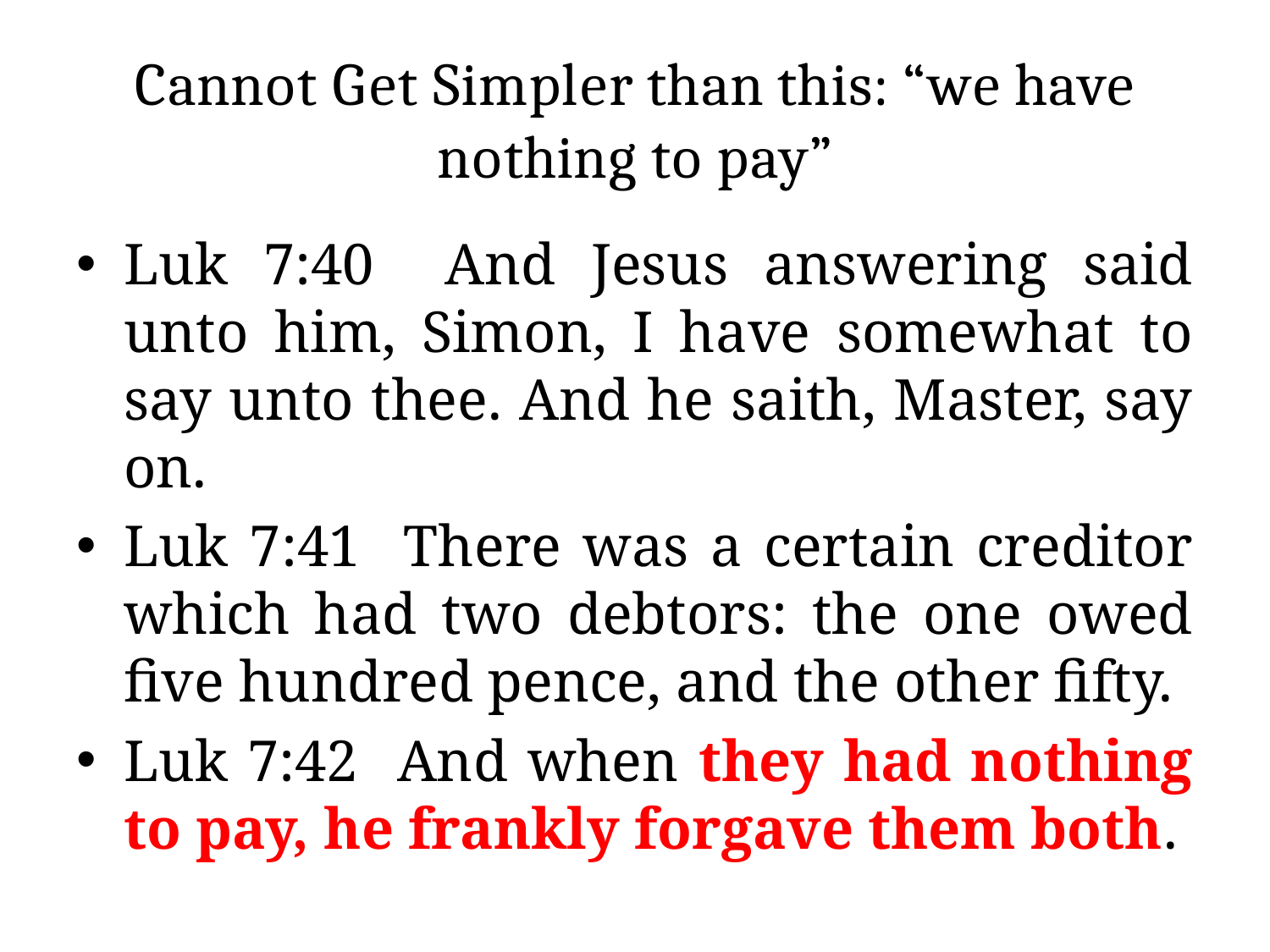

# Cannot Get Simpler than this: “we have nothing to pay”
Luk 7:40  And Jesus answering said unto him, Simon, I have somewhat to say unto thee. And he saith, Master, say on.
Luk 7:41  There was a certain creditor which had two debtors: the one owed five hundred pence, and the other fifty.
Luk 7:42  And when they had nothing to pay, he frankly forgave them both.